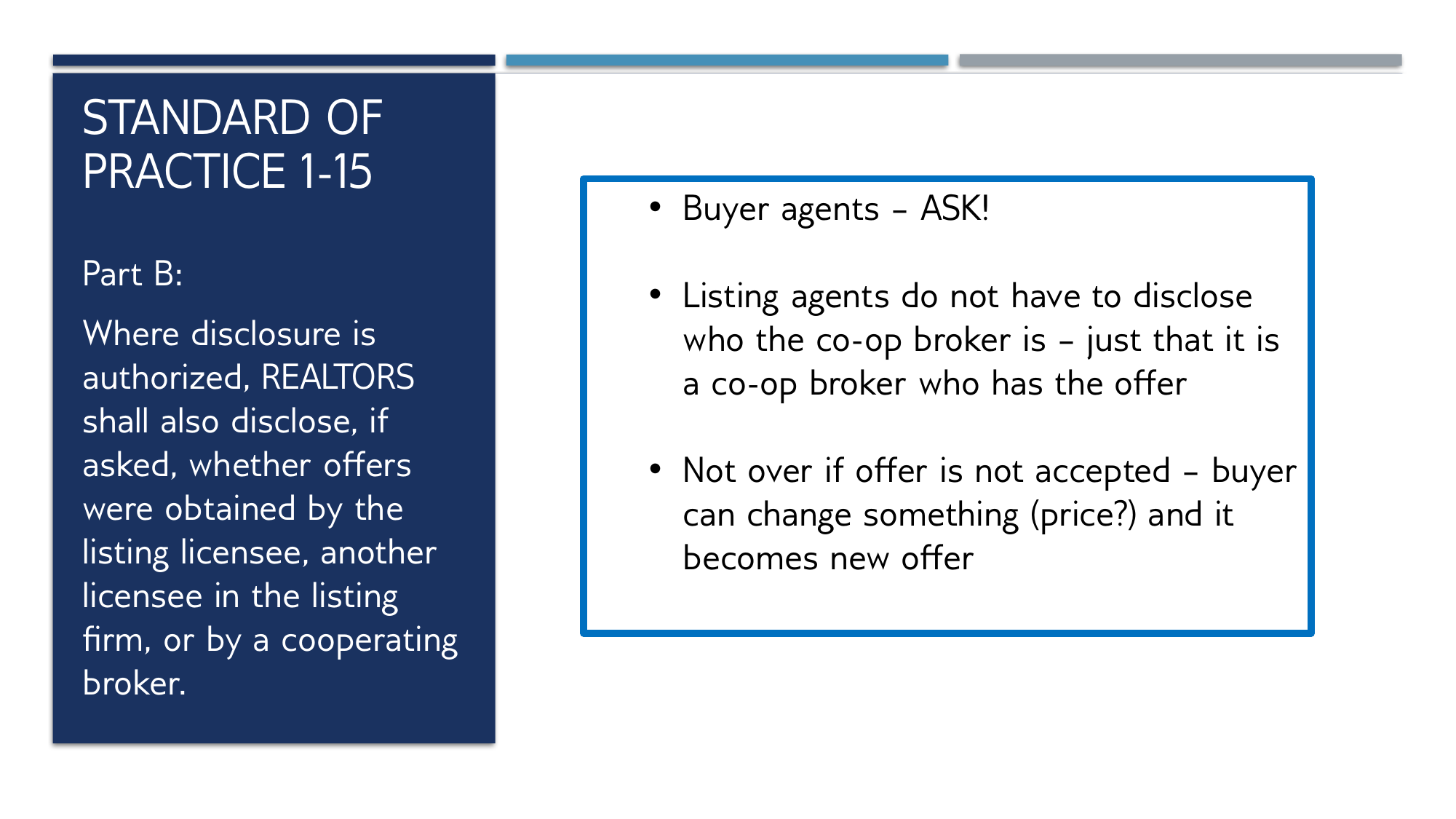

# Standard of Practice 1-15
Buyer agents – ASK!

Listing agents do not have to disclose who the co-op broker is – just that it is a co-op broker who has the offer

Not over if offer is not accepted – buyer can change something (price?) and it becomes new offer

Part B:
Where disclosure is authorized, REALTORS shall also disclose, if asked, whether offers were obtained by the listing licensee, another licensee in the listing firm, or by a cooperating broker.